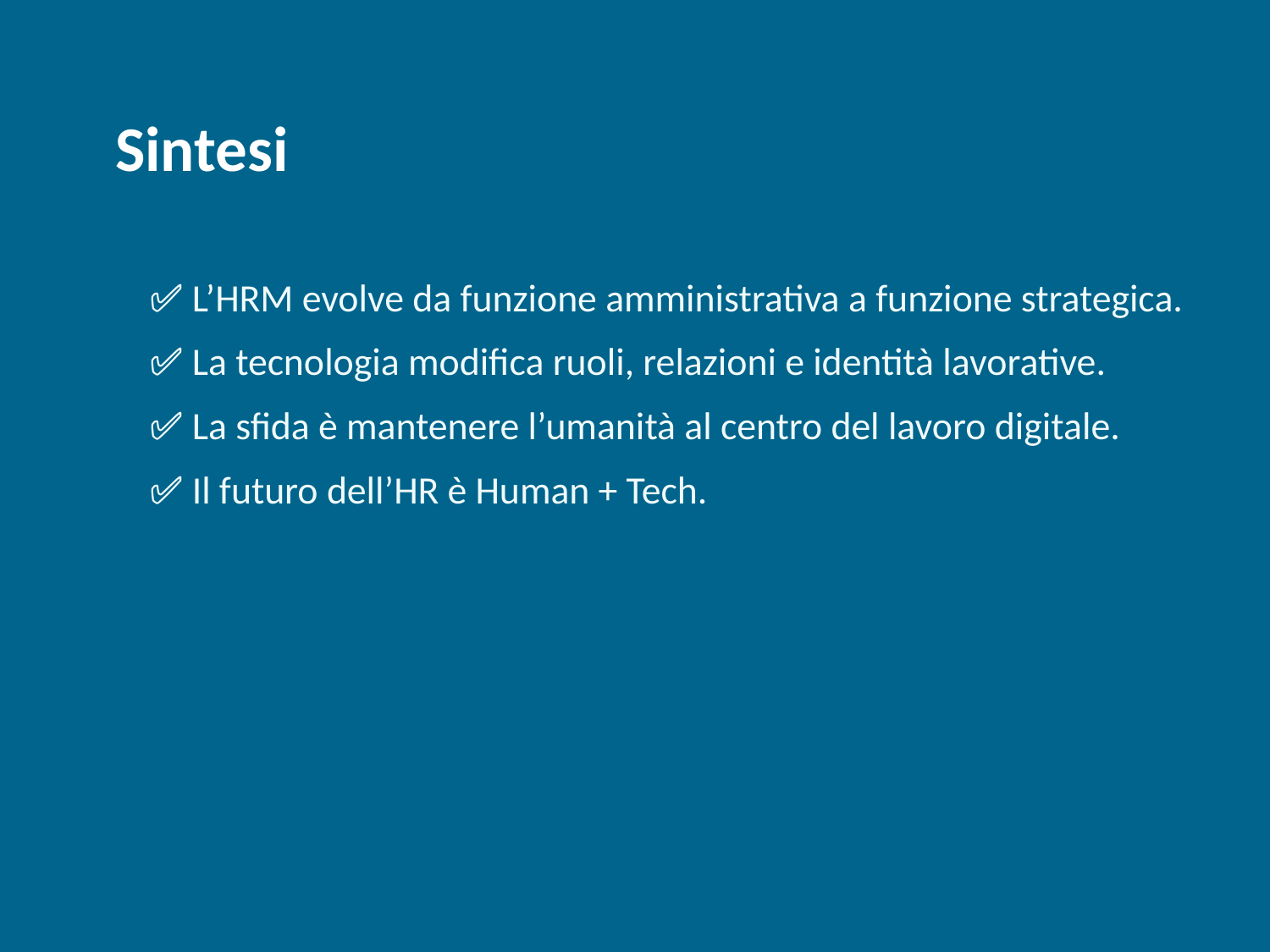

Sintesi

✅ L’HRM evolve da funzione amministrativa a funzione strategica.
✅ La tecnologia modifica ruoli, relazioni e identità lavorative.
✅ La sfida è mantenere l’umanità al centro del lavoro digitale.
✅ Il futuro dell’HR è Human + Tech.